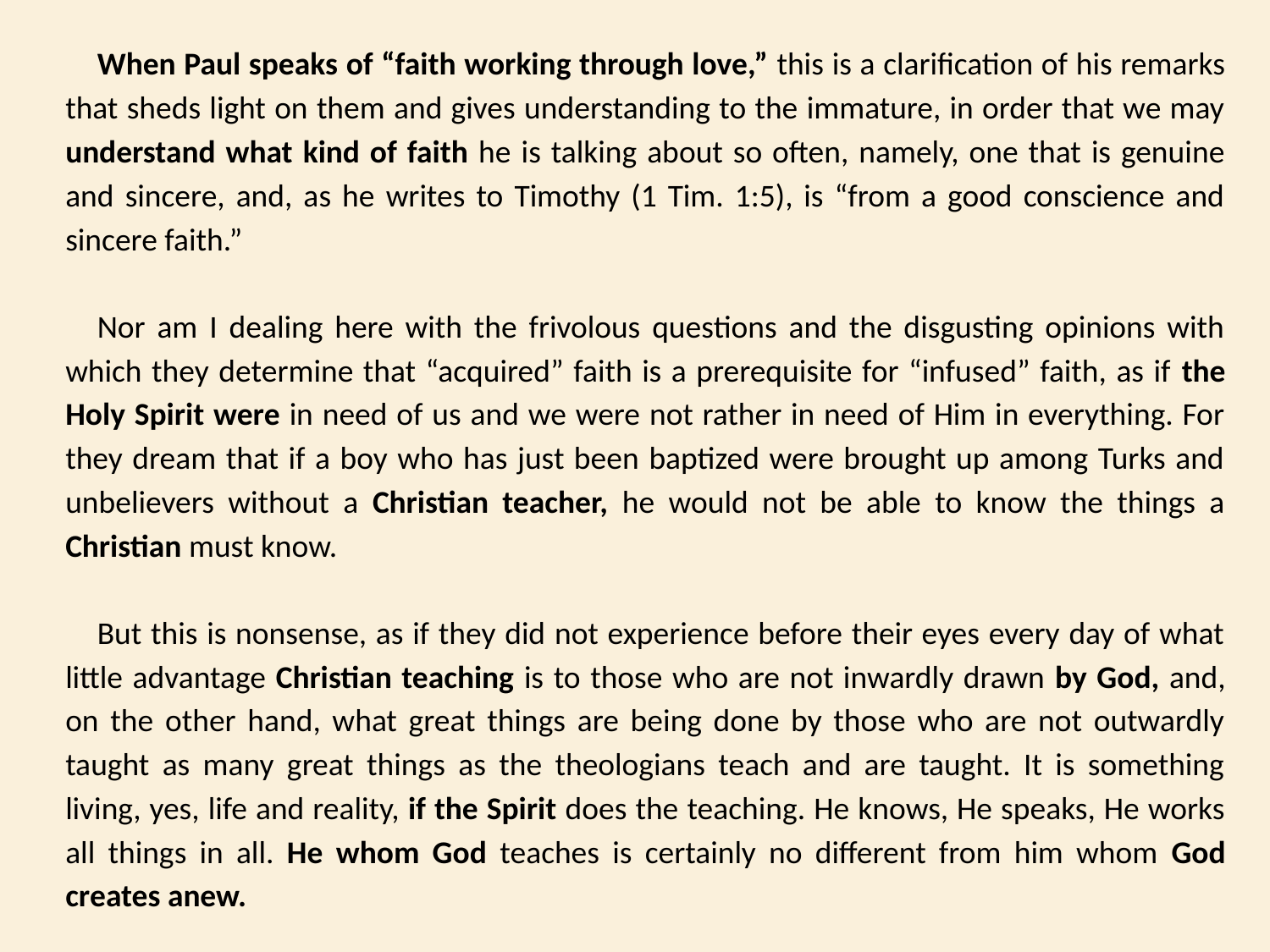

When Paul speaks of “faith working through love,” this is a clarification of his remarks that sheds light on them and gives understanding to the immature, in order that we may understand what kind of faith he is talking about so often, namely, one that is genuine and sincere, and, as he writes to Timothy (1 Tim. 1:5), is “from a good conscience and sincere faith.”

Nor am I dealing here with the frivolous questions and the disgusting opinions with which they determine that “acquired” faith is a prerequisite for “infused” faith, as if the Holy Spirit were in need of us and we were not rather in need of Him in everything. For they dream that if a boy who has just been baptized were brought up among Turks and unbelievers without a Christian teacher, he would not be able to know the things a Christian must know.

But this is nonsense, as if they did not experience before their eyes every day of what little advantage Christian teaching is to those who are not inwardly drawn by God, and, on the other hand, what great things are being done by those who are not outwardly taught as many great things as the theologians teach and are taught. It is something living, yes, life and reality, if the Spirit does the teaching. He knows, He speaks, He works all things in all. He whom God teaches is certainly no different from him whom God creates anew.